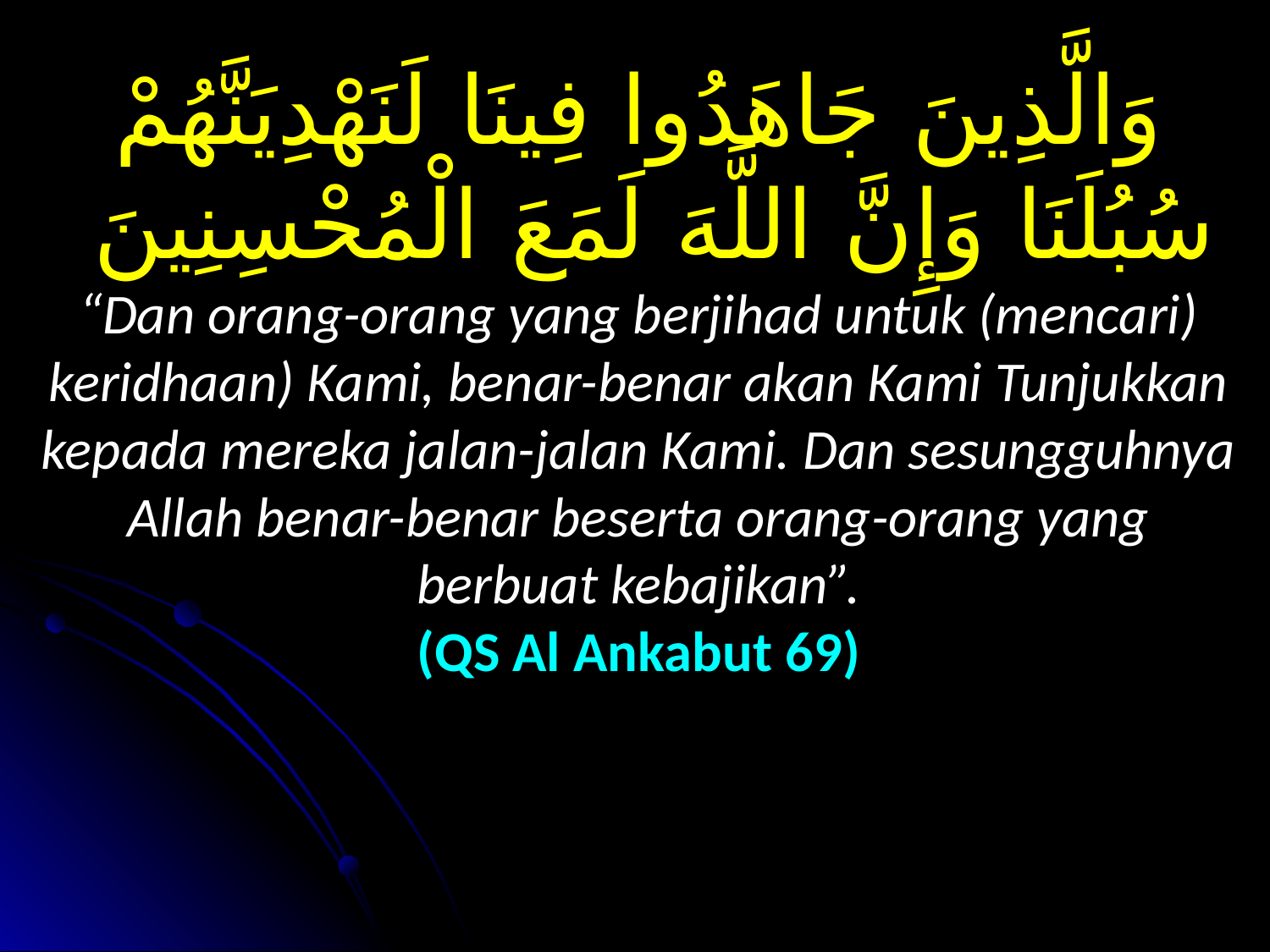

وَالَّذِينَ جَاهَدُوا فِينَا لَنَهْدِيَنَّهُمْ سُبُلَنَا وَإِنَّ اللَّهَ لَمَعَ الْمُحْسِنِينَ
“Dan orang-orang yang berjihad untuk (mencari) keridhaan) Kami, benar-benar akan Kami Tunjukkan kepada mereka jalan-jalan Kami. Dan sesungguhnya Allah benar-benar beserta orang-orang yang berbuat kebajikan”.
(QS Al Ankabut 69)